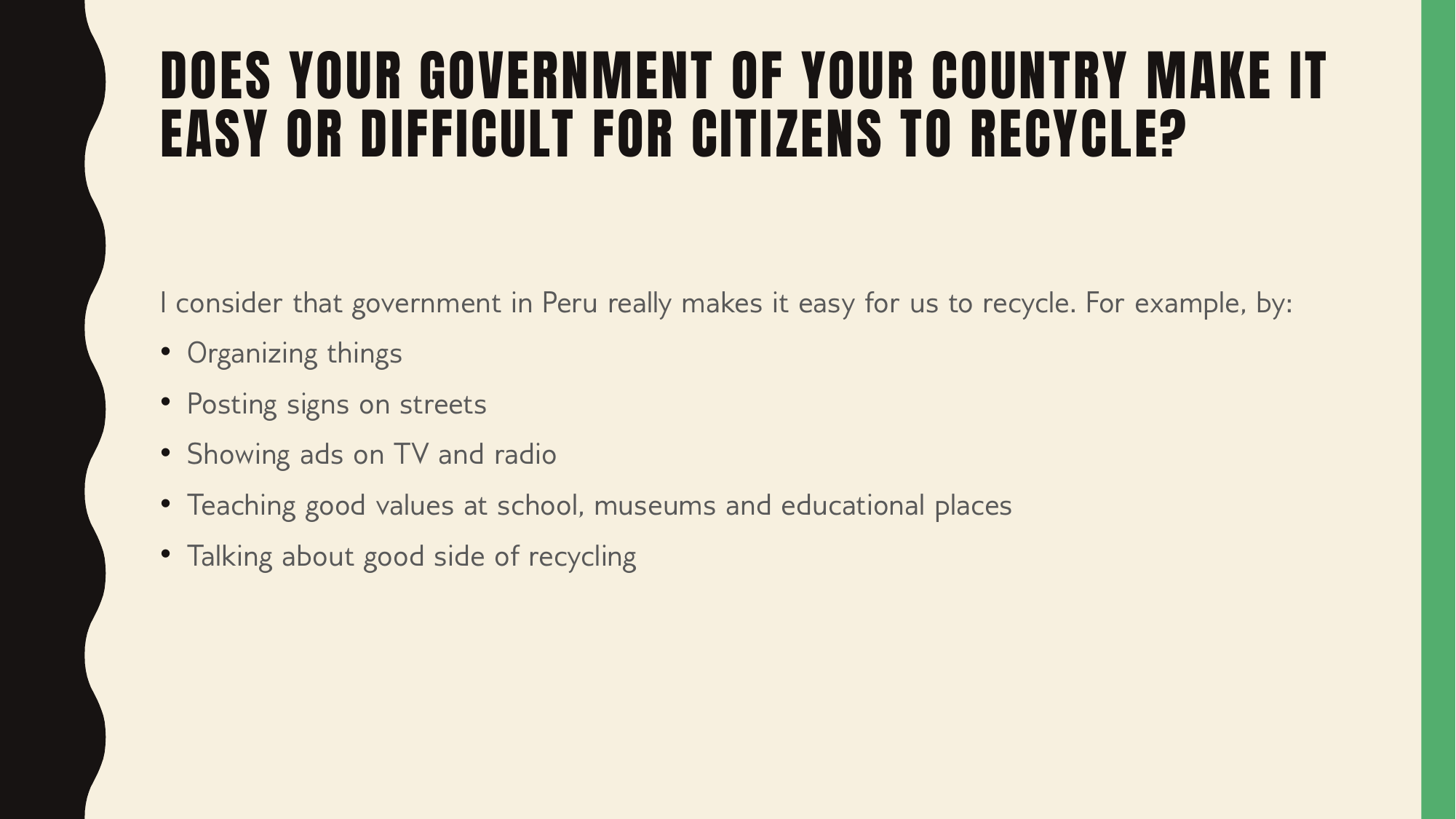

# Does your government of your country make it easy or difficult for citizens to recycle?
I consider that government in Peru really makes it easy for us to recycle. For example, by:
Organizing things
Posting signs on streets
Showing ads on TV and radio
Teaching good values at school, museums and educational places
Talking about good side of recycling